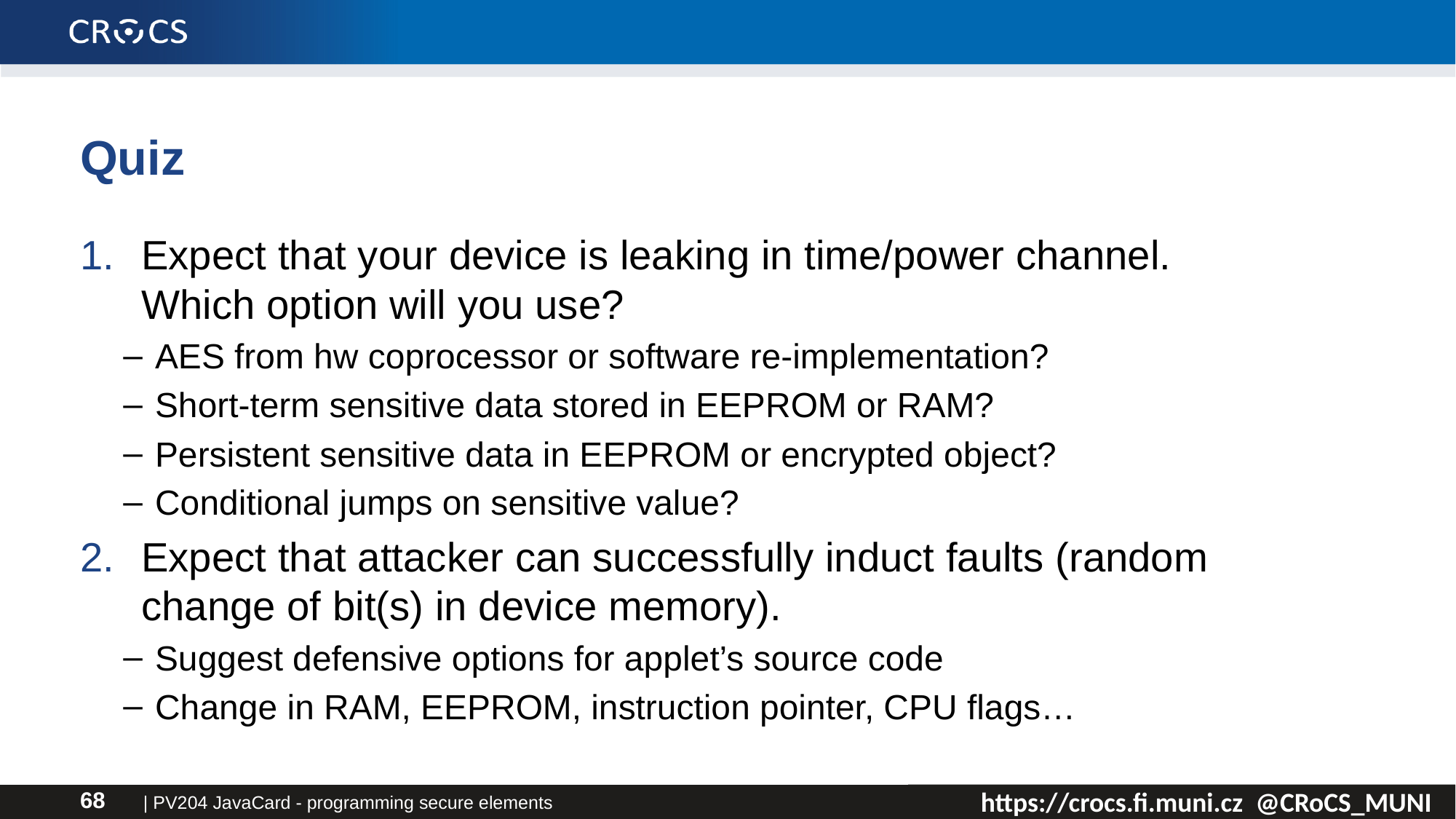

# Quiz
Expect that your device is leaking in time/power channel. Which option will you use?
AES from hw coprocessor or software re-implementation?
Short-term sensitive data stored in EEPROM or RAM?
Persistent sensitive data in EEPROM or encrypted object?
Conditional jumps on sensitive value?
Expect that attacker can successfully induct faults (random change of bit(s) in device memory).
Suggest defensive options for applet’s source code
Change in RAM, EEPROM, instruction pointer, CPU flags…

| PV204 JavaCard - programming secure elements
68